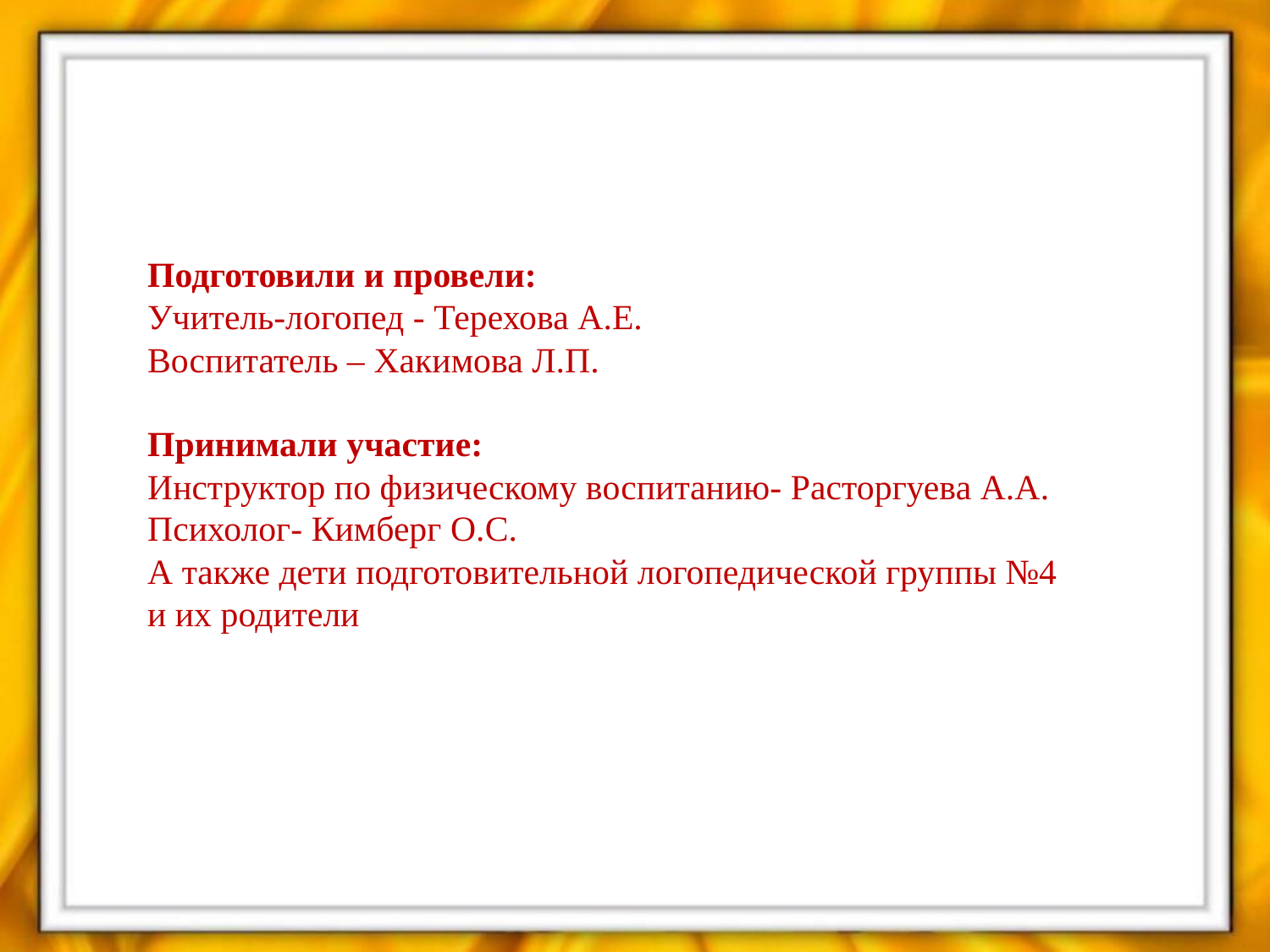

Подготовили и провели:
Учитель-логопед - Терехова А.Е.
Воспитатель – Хакимова Л.П.

Принимали участие:
Инструктор по физическому воспитанию- Расторгуева А.А.
Психолог- Кимберг О.С.
А также дети подготовительной логопедической группы №4
и их родители